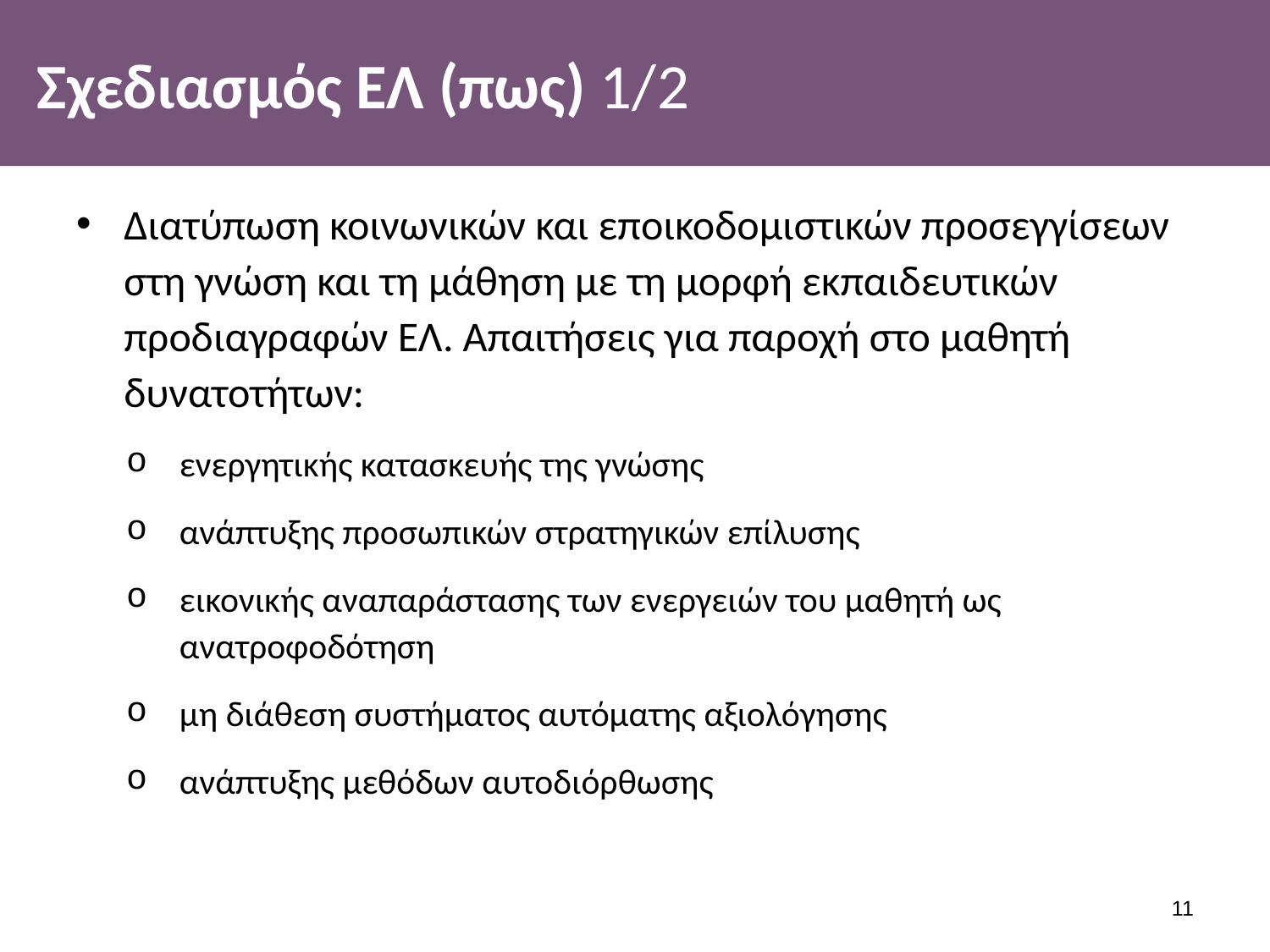

# Σχεδιασμός ΕΛ (πως) 1/2
Διατύπωση κοινωνικών και εποικοδομιστικών προσεγγίσεων στη γνώση και τη μάθηση με τη μορφή εκπαιδευτικών προδιαγραφών ΕΛ. Απαιτήσεις για παροχή στο μαθητή δυνατοτήτων:
ενεργητικής κατασκευής της γνώσης
ανάπτυξης προσωπικών στρατηγικών επίλυσης
εικονικής αναπαράστασης των ενεργειών του μαθητή ως ανατροφοδότηση
μη διάθεση συστήματος αυτόματης αξιολόγησης
ανάπτυξης μεθόδων αυτοδιόρθωσης
11